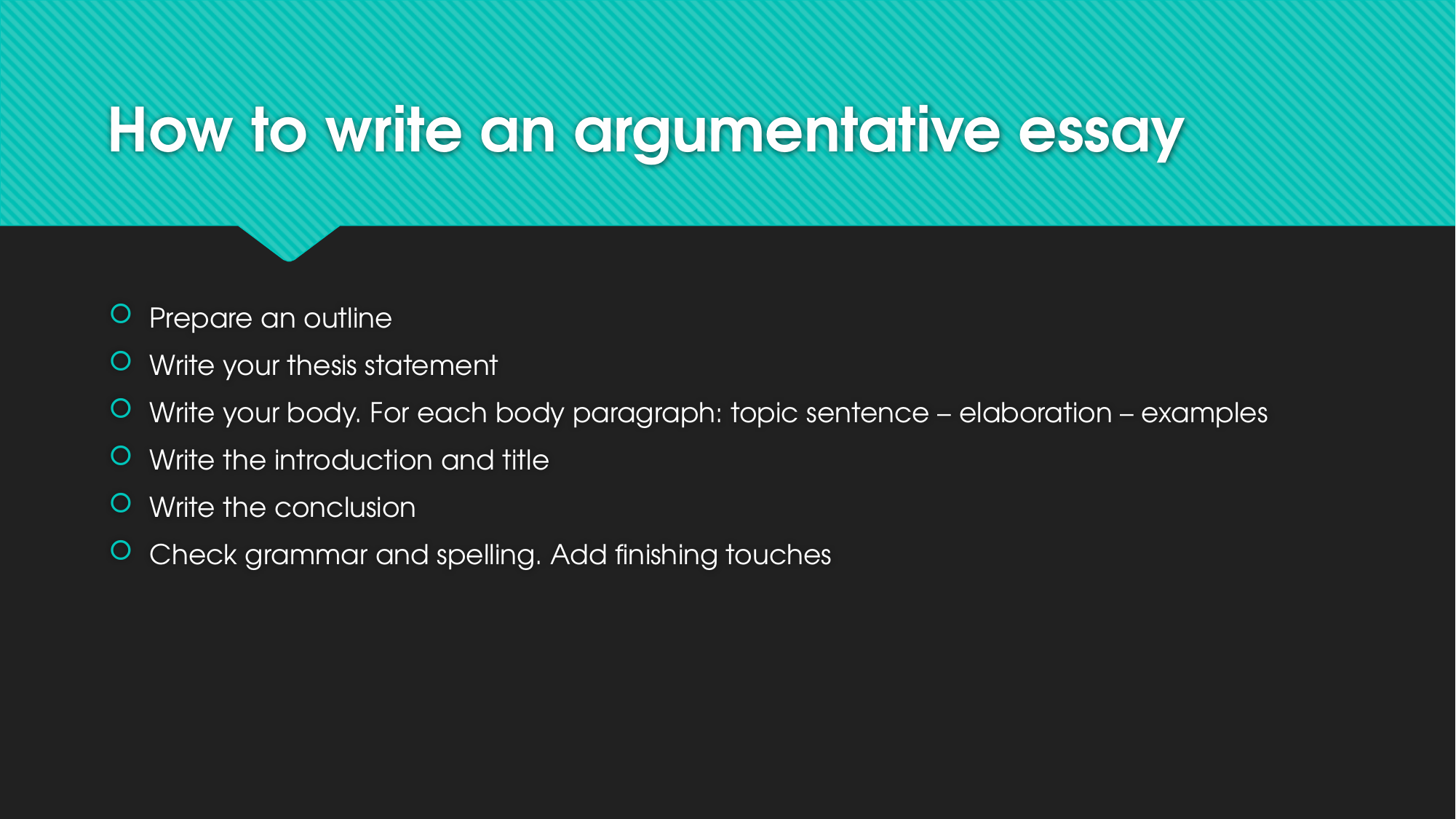

# How to write an argumentative essay
Prepare an outline
Write your thesis statement
Write your body. For each body paragraph: topic sentence – elaboration – examples
Write the introduction and title
Write the conclusion
Check grammar and spelling. Add finishing touches